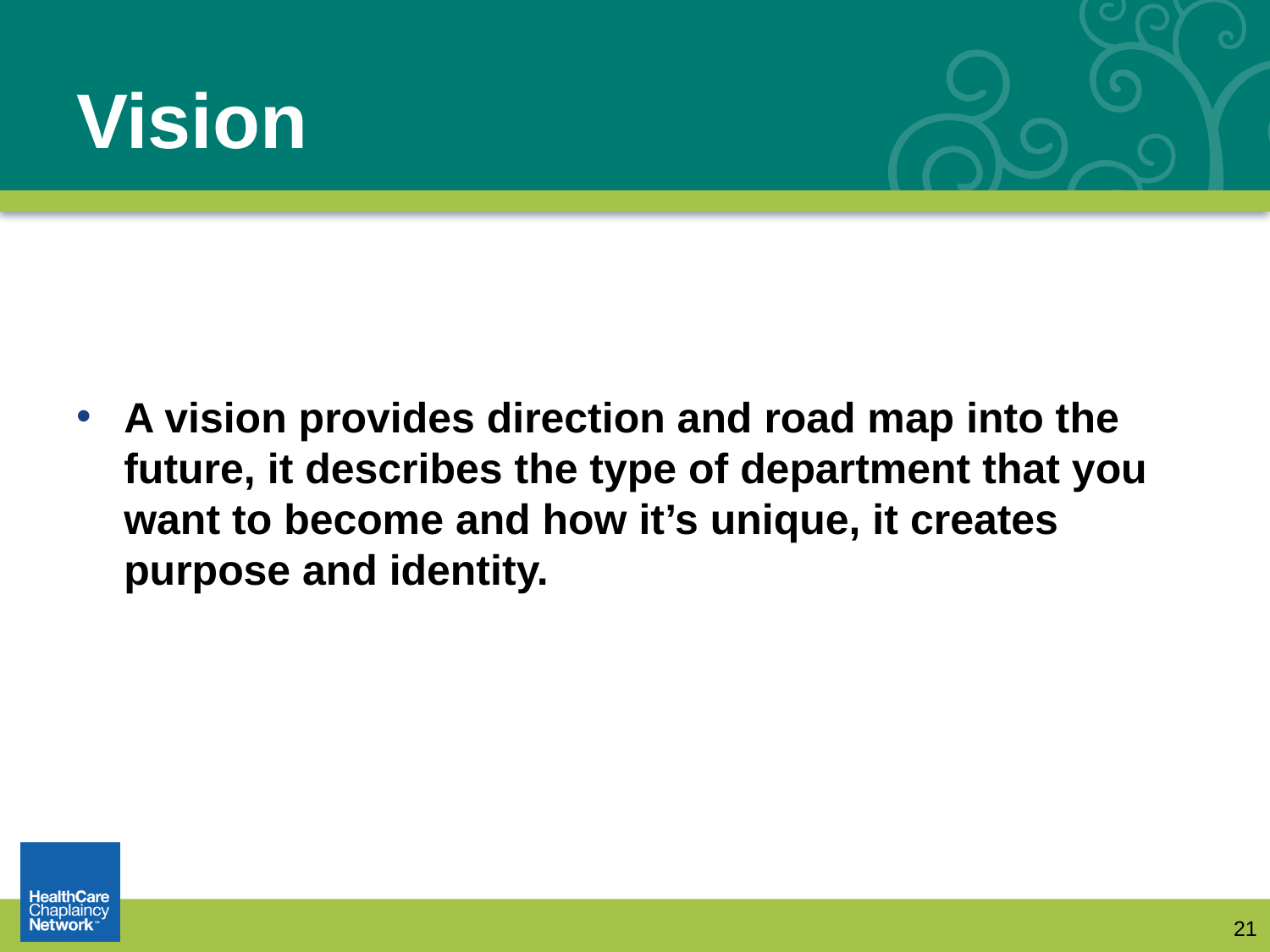

# Vision

A vision provides direction and road map into the future, it describes the type of department that you want to become and how it’s unique, it creates purpose and identity.